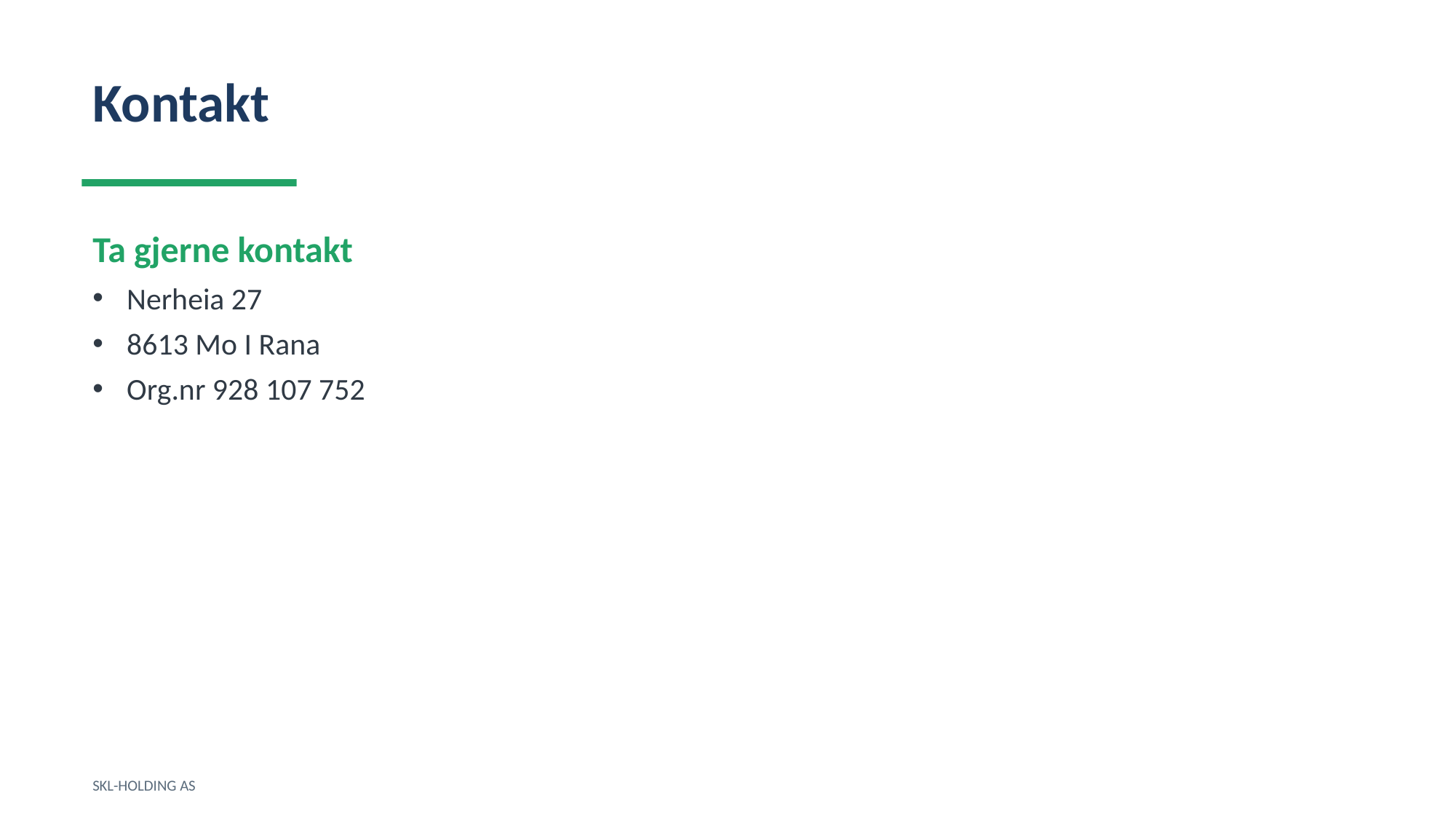

Kontakt

Ta gjerne kontakt
Nerheia 27
8613 Mo I Rana
Org.nr 928 107 752
SKL-HOLDING AS